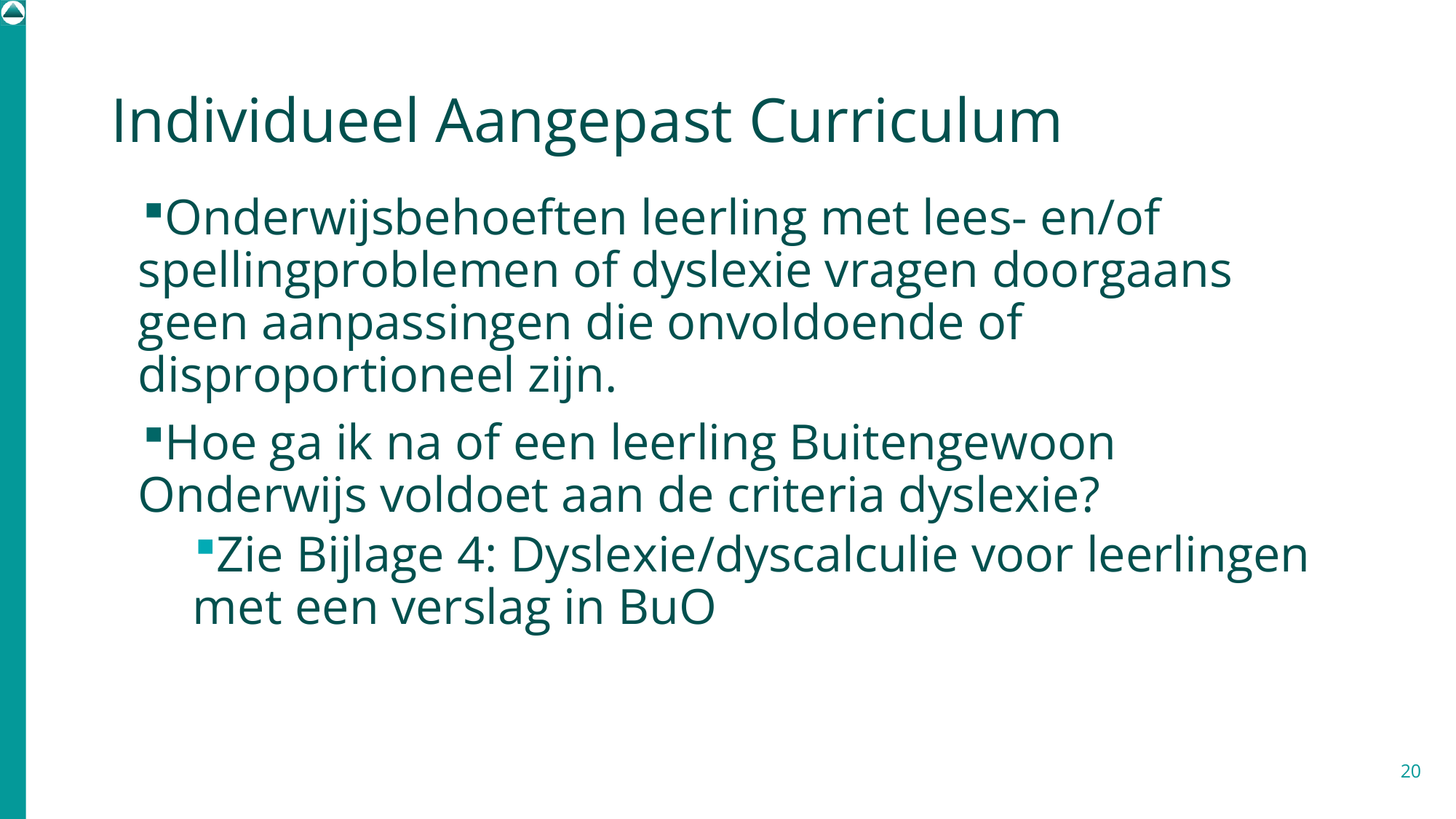

# Individueel Aangepast Curriculum
Onderwijsbehoeften leerling met lees- en/of spellingproblemen of dyslexie vragen doorgaans geen aanpassingen die onvoldoende of disproportioneel zijn.
Hoe ga ik na of een leerling Buitengewoon Onderwijs voldoet aan de criteria dyslexie?
Zie Bijlage 4: Dyslexie/dyscalculie voor leerlingen met een verslag in BuO

20